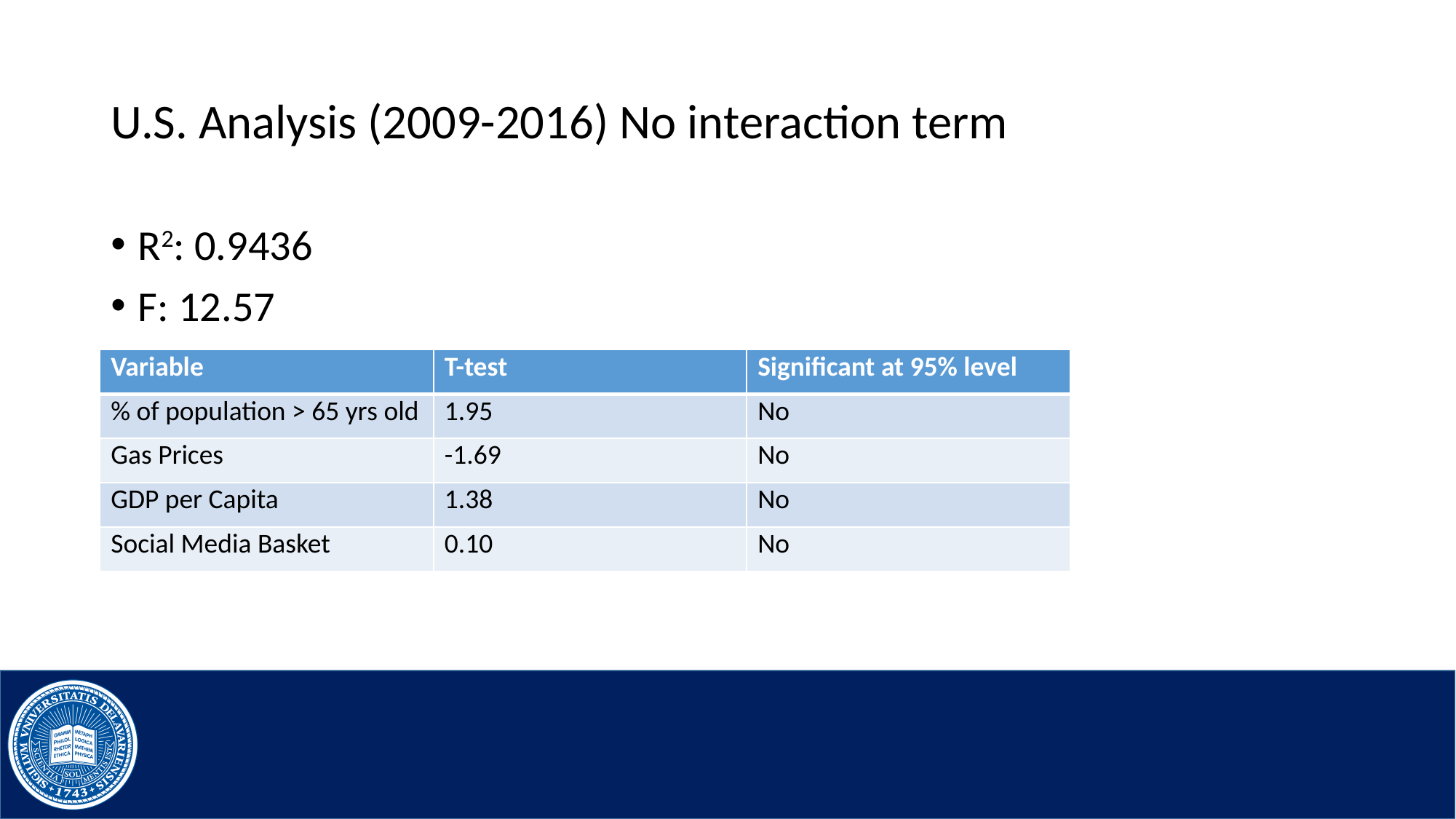

# U.S. Analysis (2009-2016) No interaction term
R2: 0.9436
F: 12.57

| Variable | T-test | Significant at 95% level |
| --- | --- | --- |
| % of population > 65 yrs old | 1.95 | No |
| Gas Prices | -1.69 | No |
| GDP per Capita | 1.38 | No |
| Social Media Basket | 0.10 | No |